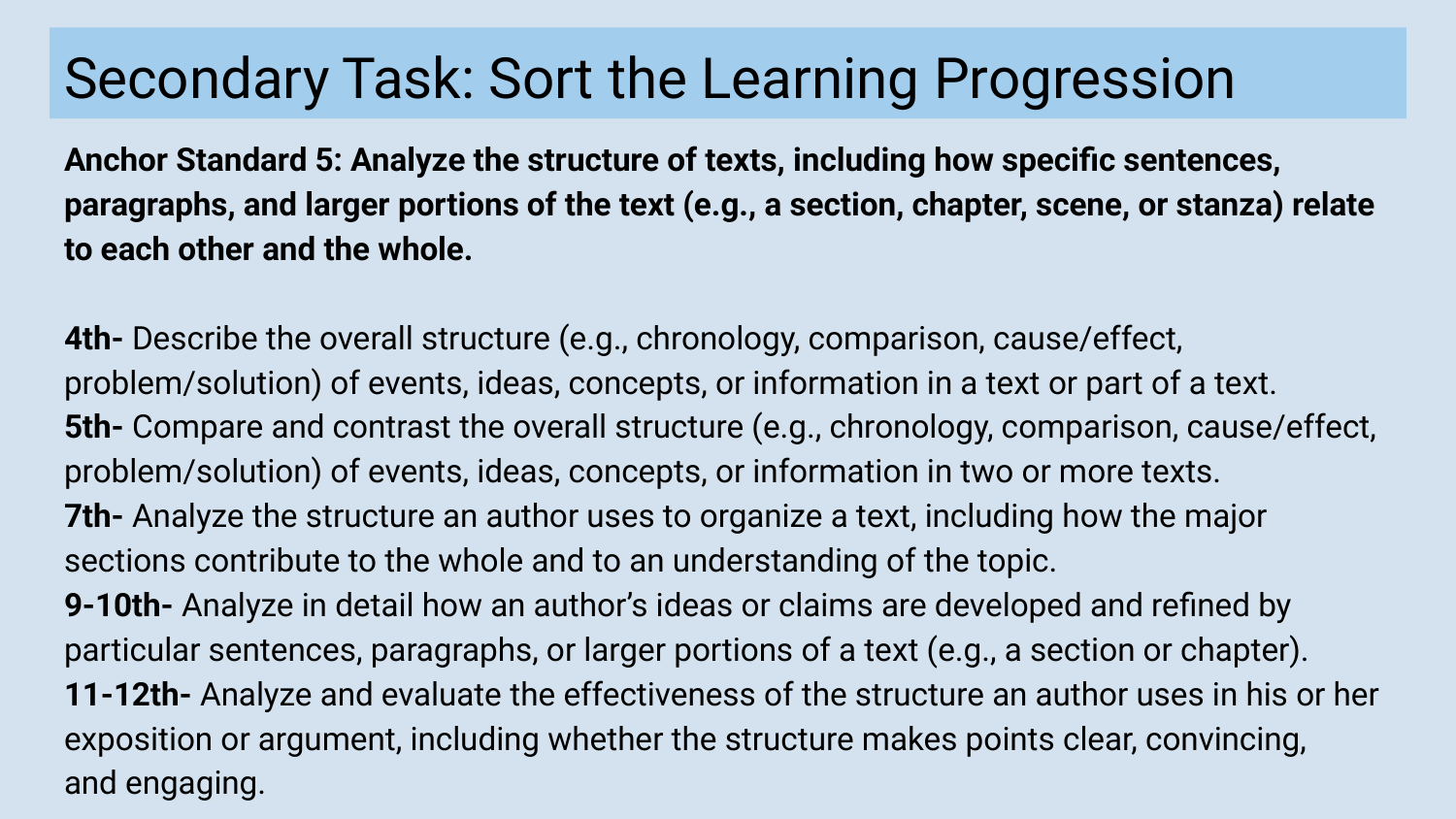

# Secondary Task: Sort the Learning Progression
Anchor Standard 5: Analyze the structure of texts, including how specific sentences, paragraphs, and larger portions of the text (e.g., a section, chapter, scene, or stanza) relate to each other and the whole.

4th- Describe the overall structure (e.g., chronology, comparison, cause/effect, problem/solution) of events, ideas, concepts, or information in a text or part of a text.
5th- Compare and contrast the overall structure (e.g., chronology, comparison, cause/effect, problem/solution) of events, ideas, concepts, or information in two or more texts.
7th- Analyze the structure an author uses to organize a text, including how the major sections contribute to the whole and to an understanding of the topic.
9-10th- Analyze in detail how an author’s ideas or claims are developed and refined by particular sentences, paragraphs, or larger portions of a text (e.g., a section or chapter).
11-12th- Analyze and evaluate the effectiveness of the structure an author uses in his or her exposition or argument, including whether the structure makes points clear, convincing,
and engaging.